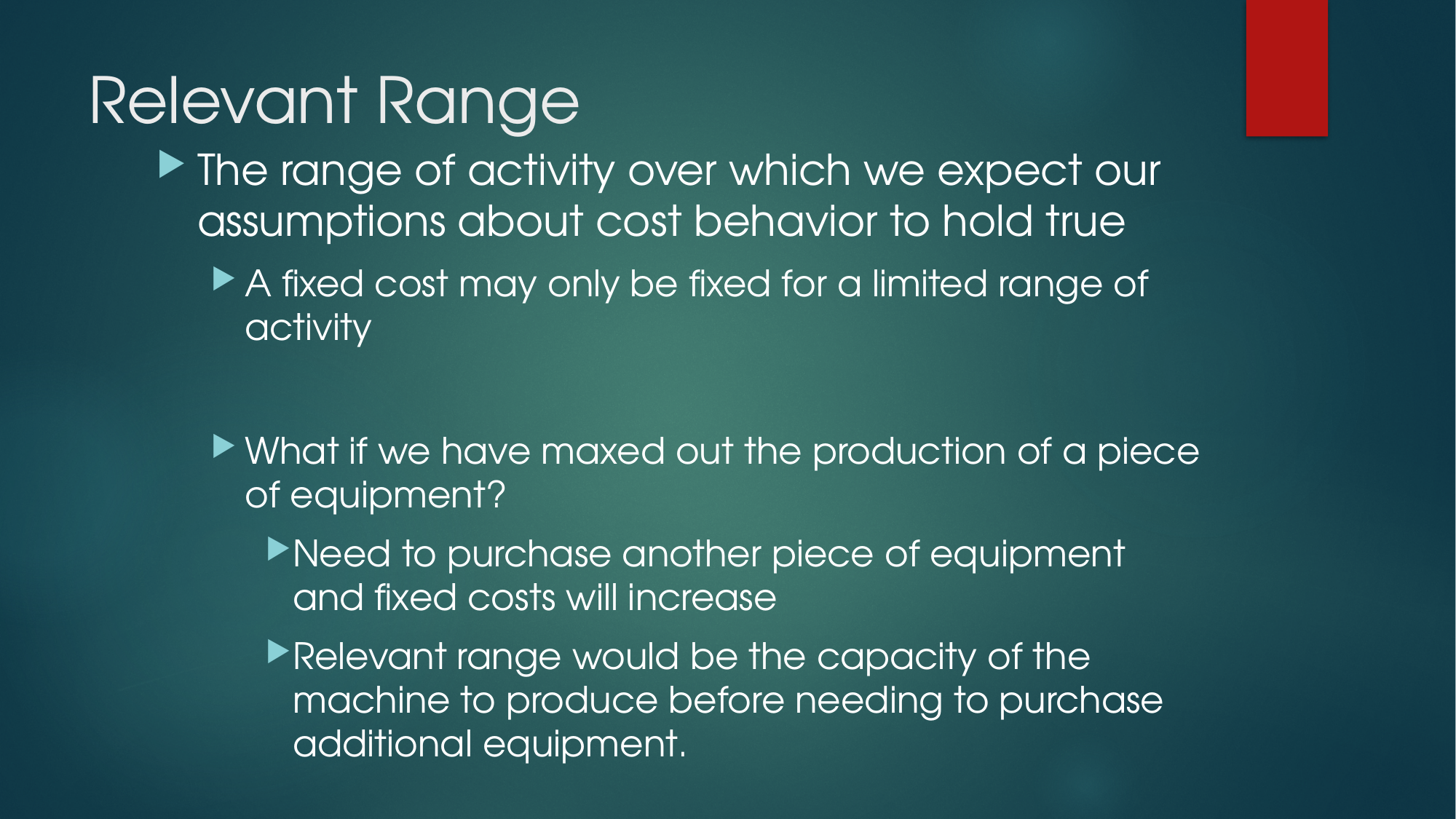

# Relevant Range
The range of activity over which we expect our assumptions about cost behavior to hold true
A fixed cost may only be fixed for a limited range of activity

What if we have maxed out the production of a piece of equipment?
Need to purchase another piece of equipment and fixed costs will increase
Relevant range would be the capacity of the machine to produce before needing to purchase additional equipment.